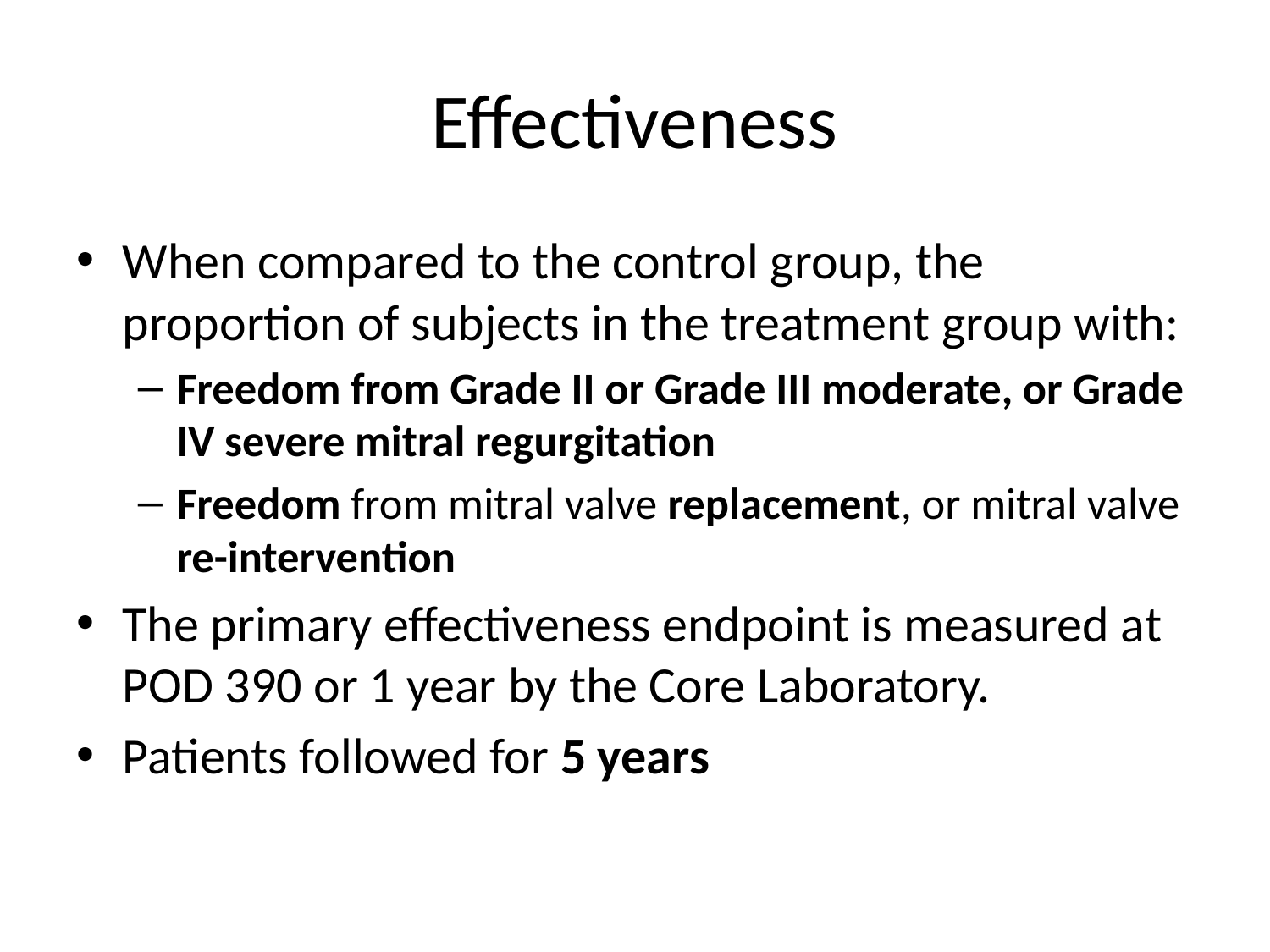

# Effectiveness
When compared to the control group, the proportion of subjects in the treatment group with:
Freedom from Grade II or Grade III moderate, or Grade IV severe mitral regurgitation
Freedom from mitral valve replacement, or mitral valve re-intervention
The primary effectiveness endpoint is measured at POD 390 or 1 year by the Core Laboratory.
Patients followed for 5 years